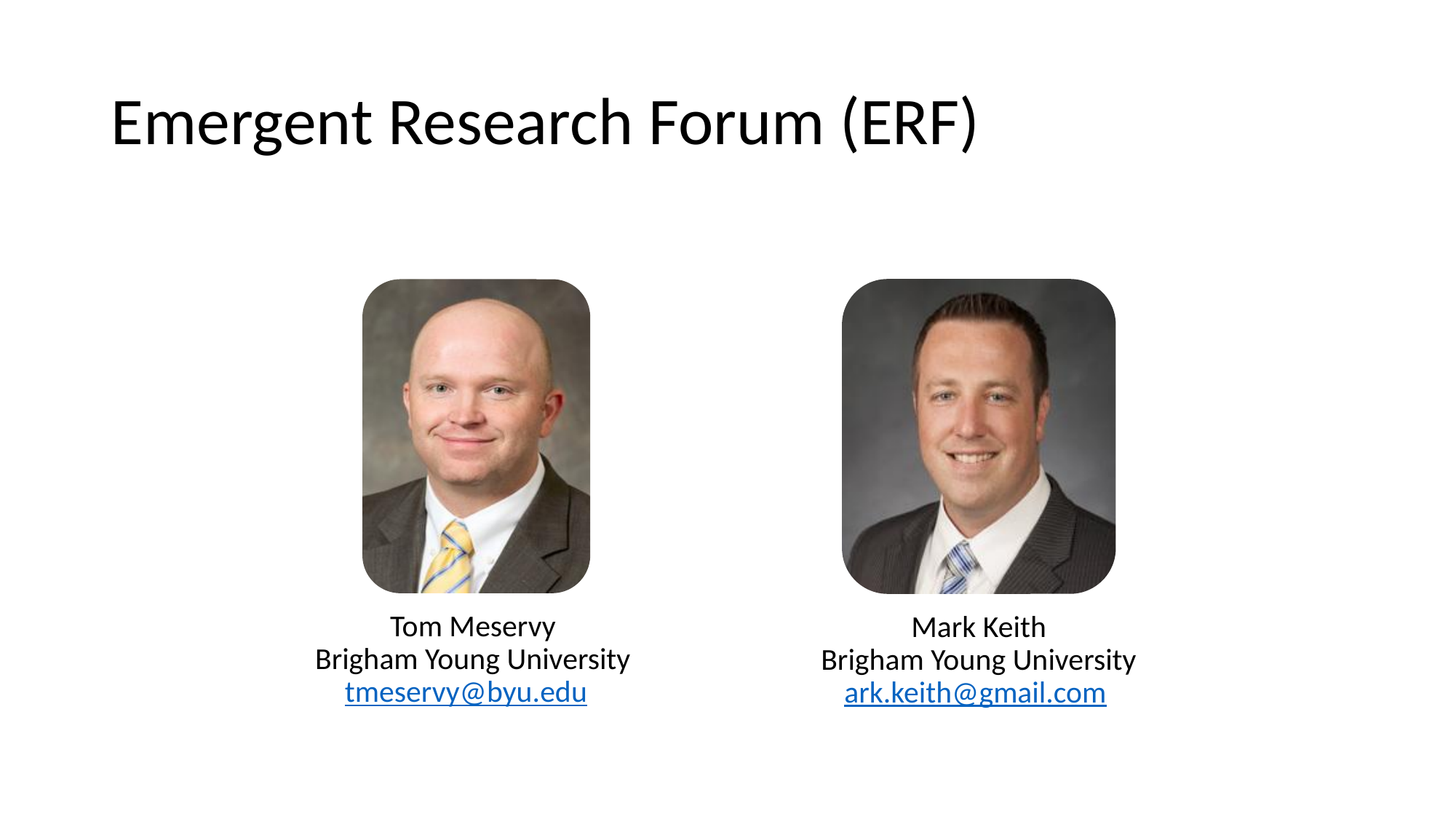

# Emergent Research Forum (ERF)

Tom Meservy
Brigham Young University tmeservy@byu.edu

Mark Keith
Brigham Young University
ark.keith@gmail.com